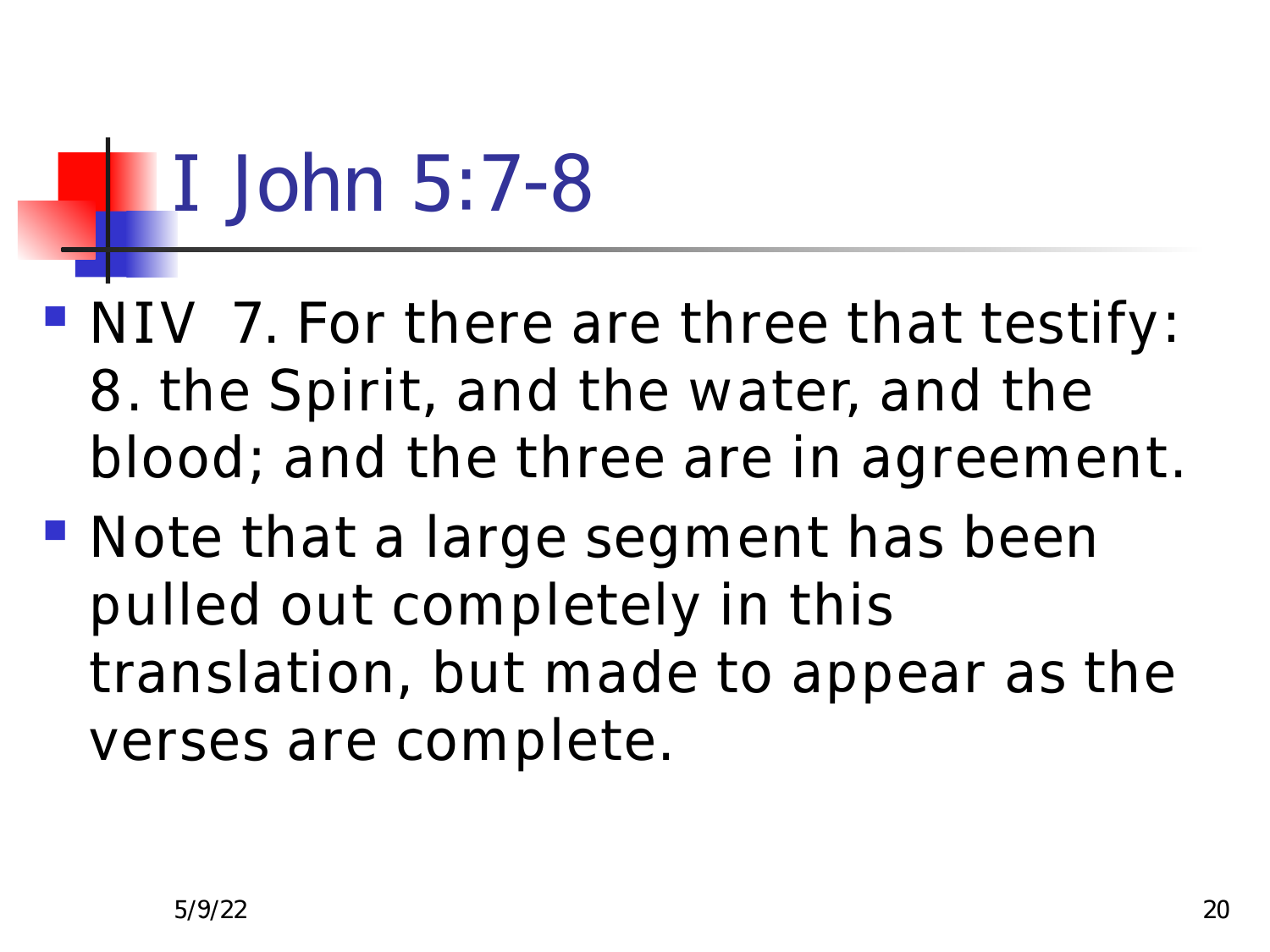

# I John 5:7-8
NIV  7. For there are three that testify: 8. the Spirit, and the water, and the blood; and the three are in agreement.
Note that a large segment has been pulled out completely in this translation, but made to appear as the verses are complete.
5/9/22
20